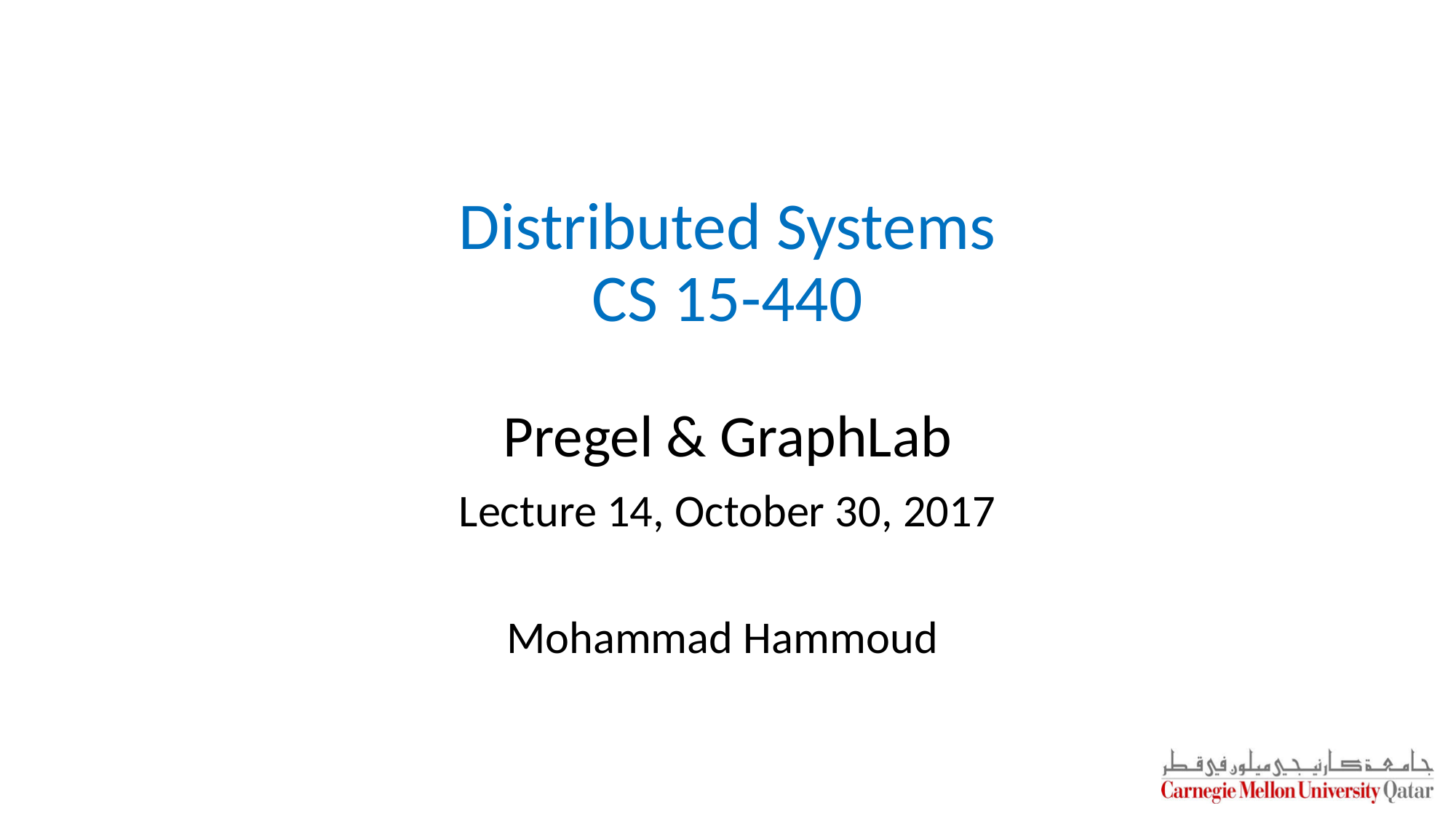

Distributed Systems
CS 15-440
Pregel & GraphLab
Lecture 14, October 30, 2017

Mohammad Hammoud